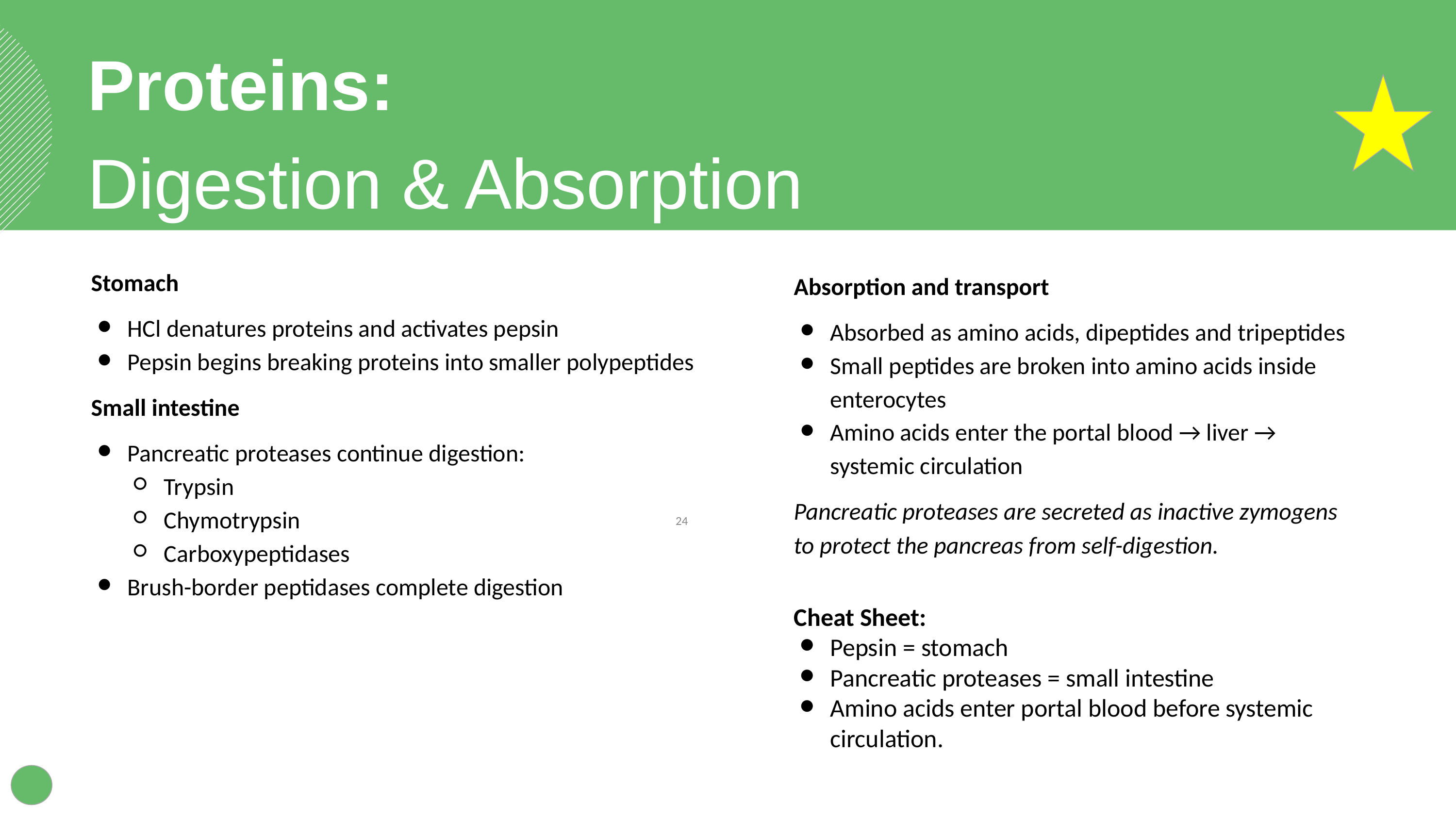

Proteins:
Digestion & Absorption

Stomach
HCl denatures proteins and activates pepsin
Pepsin begins breaking proteins into smaller polypeptides
Small intestine
Pancreatic proteases continue digestion:
Trypsin
Chymotrypsin
Carboxypeptidases
Brush-border peptidases complete digestion
Absorption and transport
Absorbed as amino acids, dipeptides and tripeptides
Small peptides are broken into amino acids inside enterocytes
Amino acids enter the portal blood → liver → systemic circulation
Pancreatic proteases are secreted as inactive zymogens to protect the pancreas from self-digestion.

Cheat Sheet:
Pepsin = stomach
Pancreatic proteases = small intestine
Amino acids enter portal blood before systemic circulation.
24